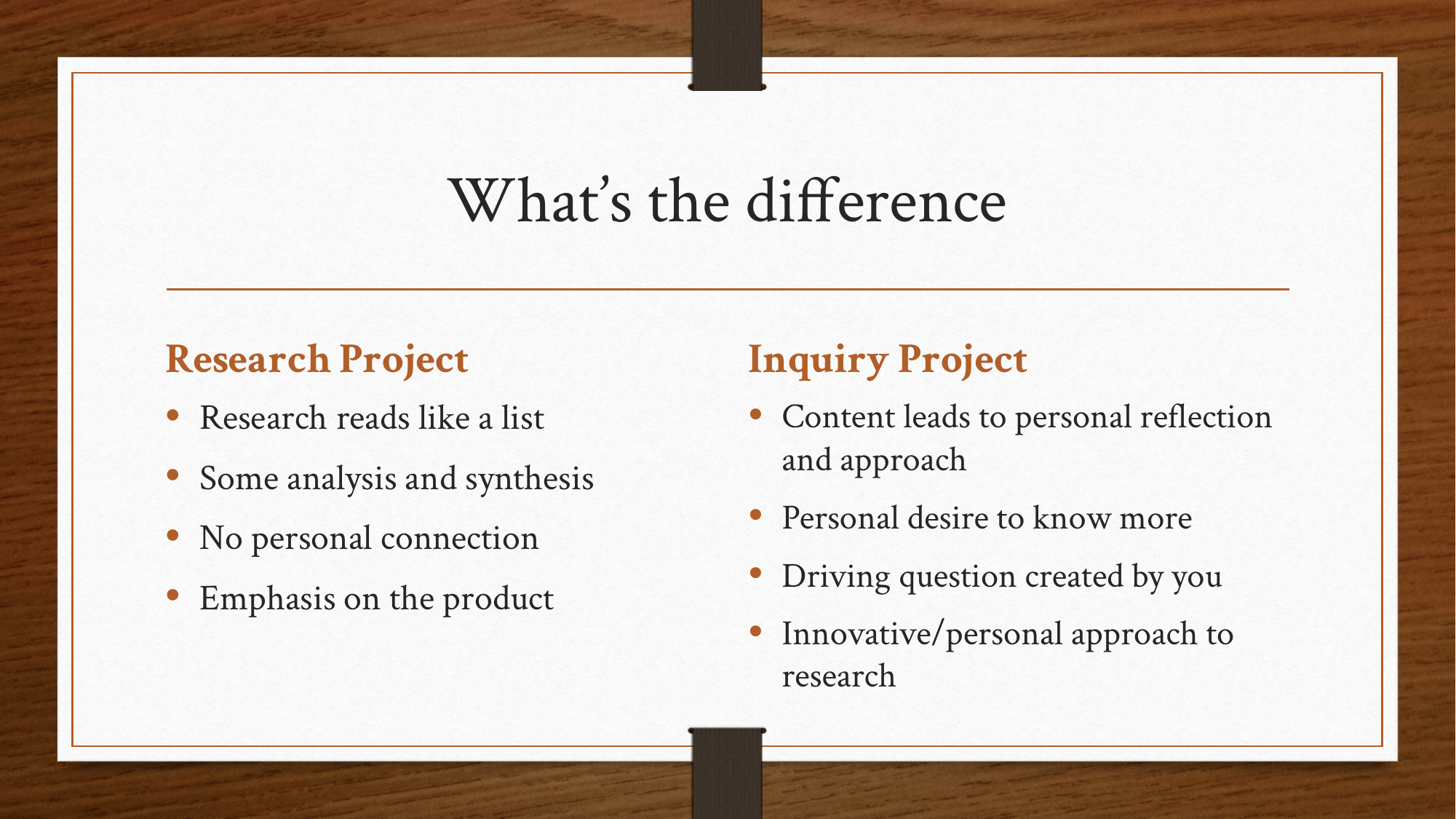

# What’s the difference
Research Project
Inquiry Project
Research reads like a list
Some analysis and synthesis
No personal connection
Emphasis on the product

Content leads to personal reflection and approach
Personal desire to know more
Driving question created by you
Innovative/personal approach to research